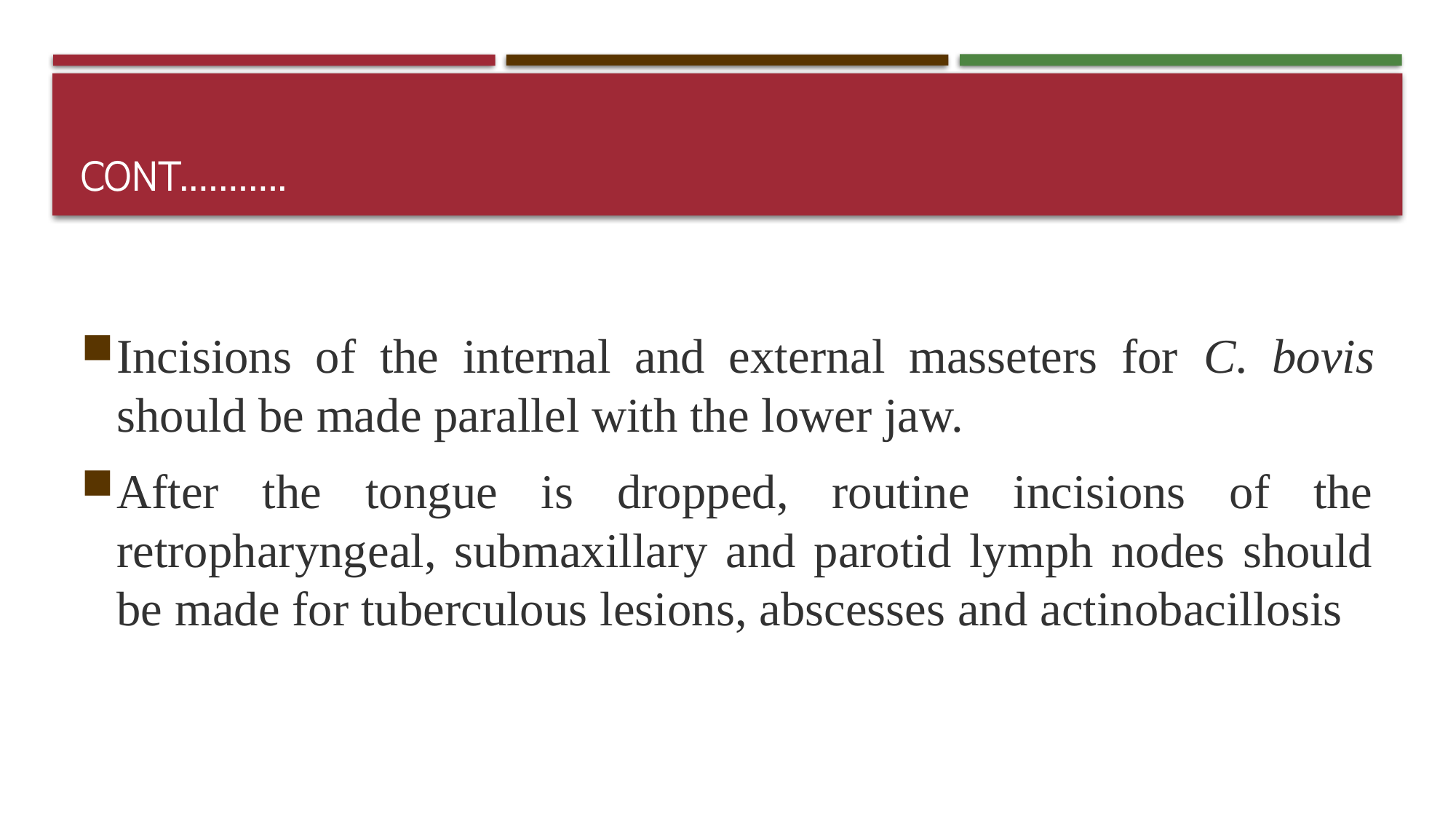

# Cont.……….
Incisions of the internal and external masseters for C. bovis should be made parallel with the lower jaw.
After the tongue is dropped, routine incisions of the retropharyngeal, submaxillary and parotid lymph nodes should be made for tuberculous lesions, abscesses and actinobacillosis